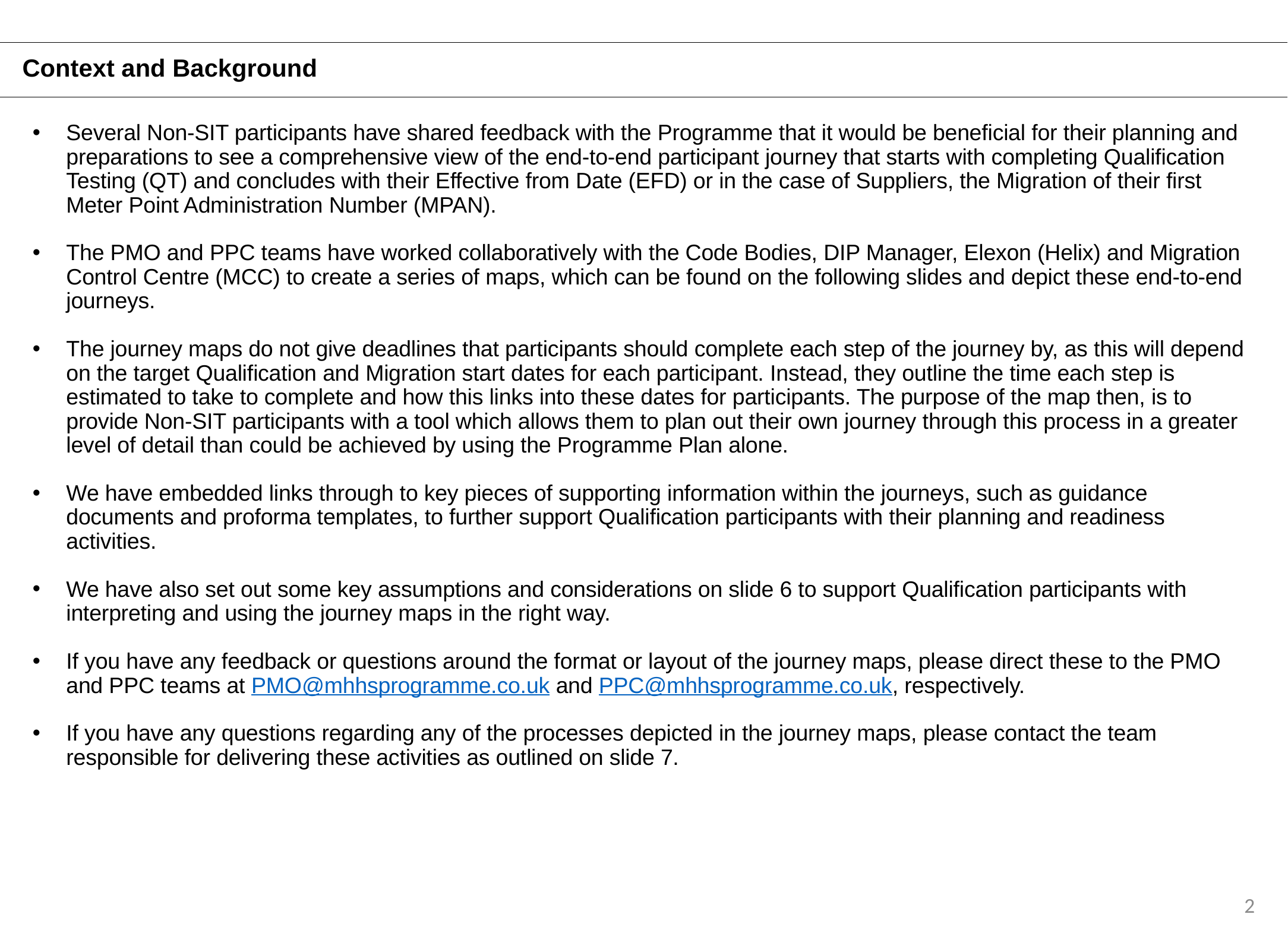

Context and Background
Several Non-SIT participants have shared feedback with the Programme that it would be beneficial for their planning and preparations to see a comprehensive view of the end-to-end participant journey that starts with completing Qualification Testing (QT) and concludes with their Effective from Date (EFD) or in the case of Suppliers, the Migration of their first Meter Point Administration Number (MPAN).

The PMO and PPC teams have worked collaboratively with the Code Bodies, DIP Manager, Elexon (Helix) and Migration Control Centre (MCC) to create a series of maps, which can be found on the following slides and depict these end-to-end journeys.

The journey maps do not give deadlines that participants should complete each step of the journey by, as this will depend on the target Qualification and Migration start dates for each participant. Instead, they outline the time each step is estimated to take to complete and how this links into these dates for participants. The purpose of the map then, is to provide Non-SIT participants with a tool which allows them to plan out their own journey through this process in a greater level of detail than could be achieved by using the Programme Plan alone.

We have embedded links through to key pieces of supporting information within the journeys, such as guidance documents and proforma templates, to further support Qualification participants with their planning and readiness activities.

We have also set out some key assumptions and considerations on slide 6 to support Qualification participants with interpreting and using the journey maps in the right way.

If you have any feedback or questions around the format or layout of the journey maps, please direct these to the PMO and PPC teams at PMO@mhhsprogramme.co.uk and PPC@mhhsprogramme.co.uk, respectively.

If you have any questions regarding any of the processes depicted in the journey maps, please contact the team responsible for delivering these activities as outlined on slide 7.
2